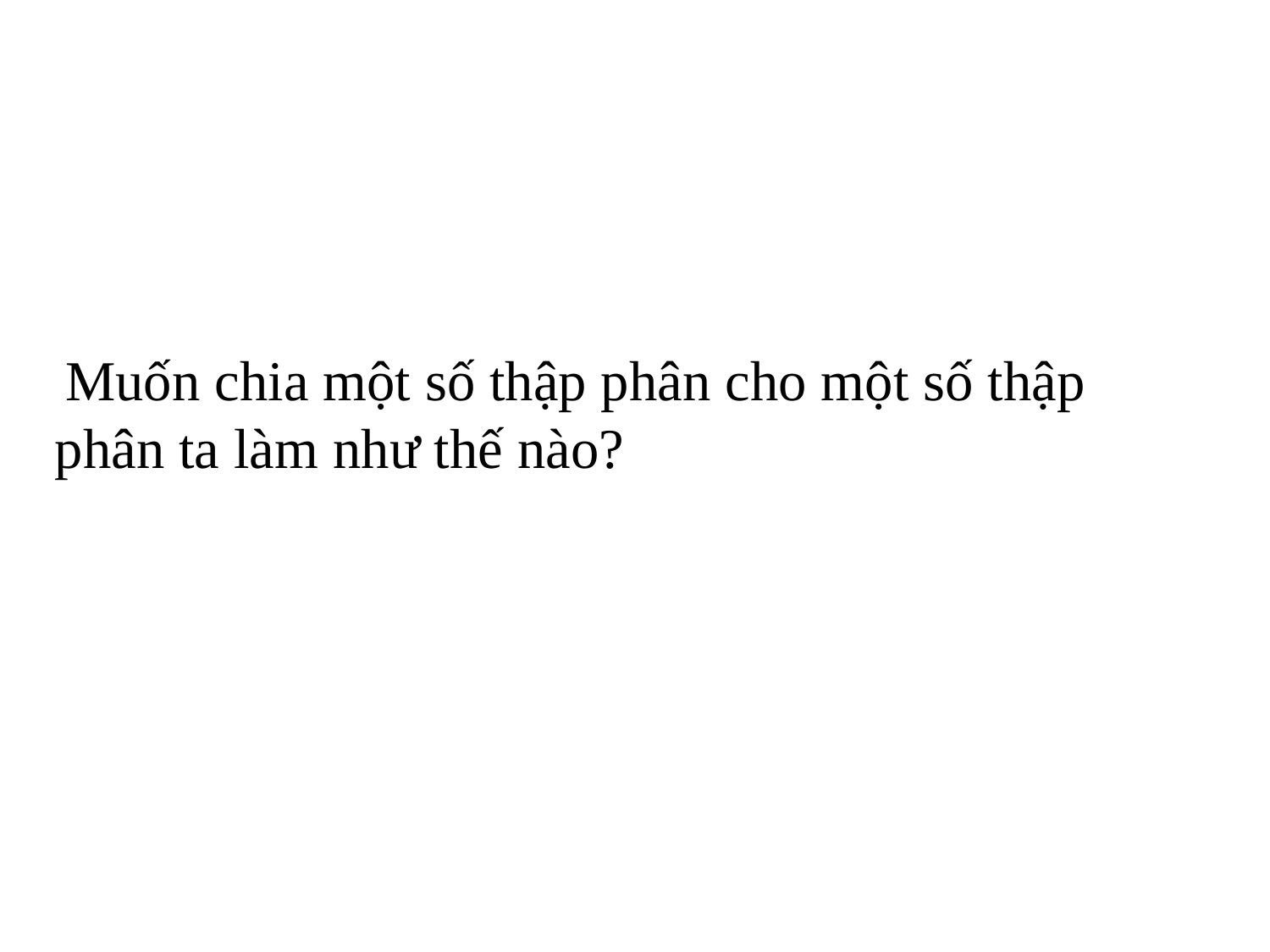

Muốn chia một số thập phân cho một số thập phân ta làm như thế nào?